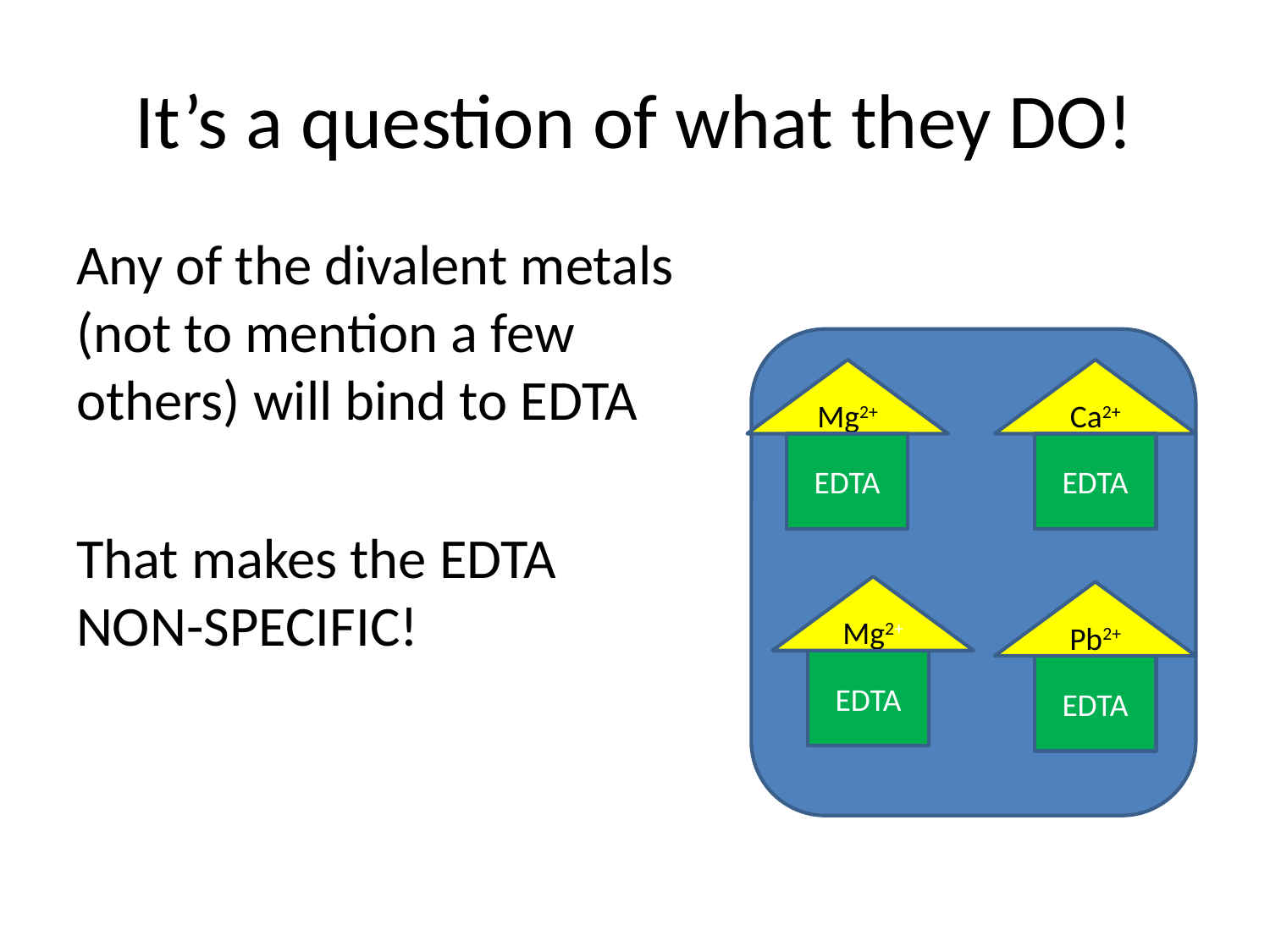

# It’s a question of what they DO!
Any of the divalent metals (not to mention a few others) will bind to EDTA

That makes the EDTA NON-SPECIFIC!

Mg2+
Ca2+
EDTA
EDTA
Mg2+
Pb2+
EDTA
EDTA